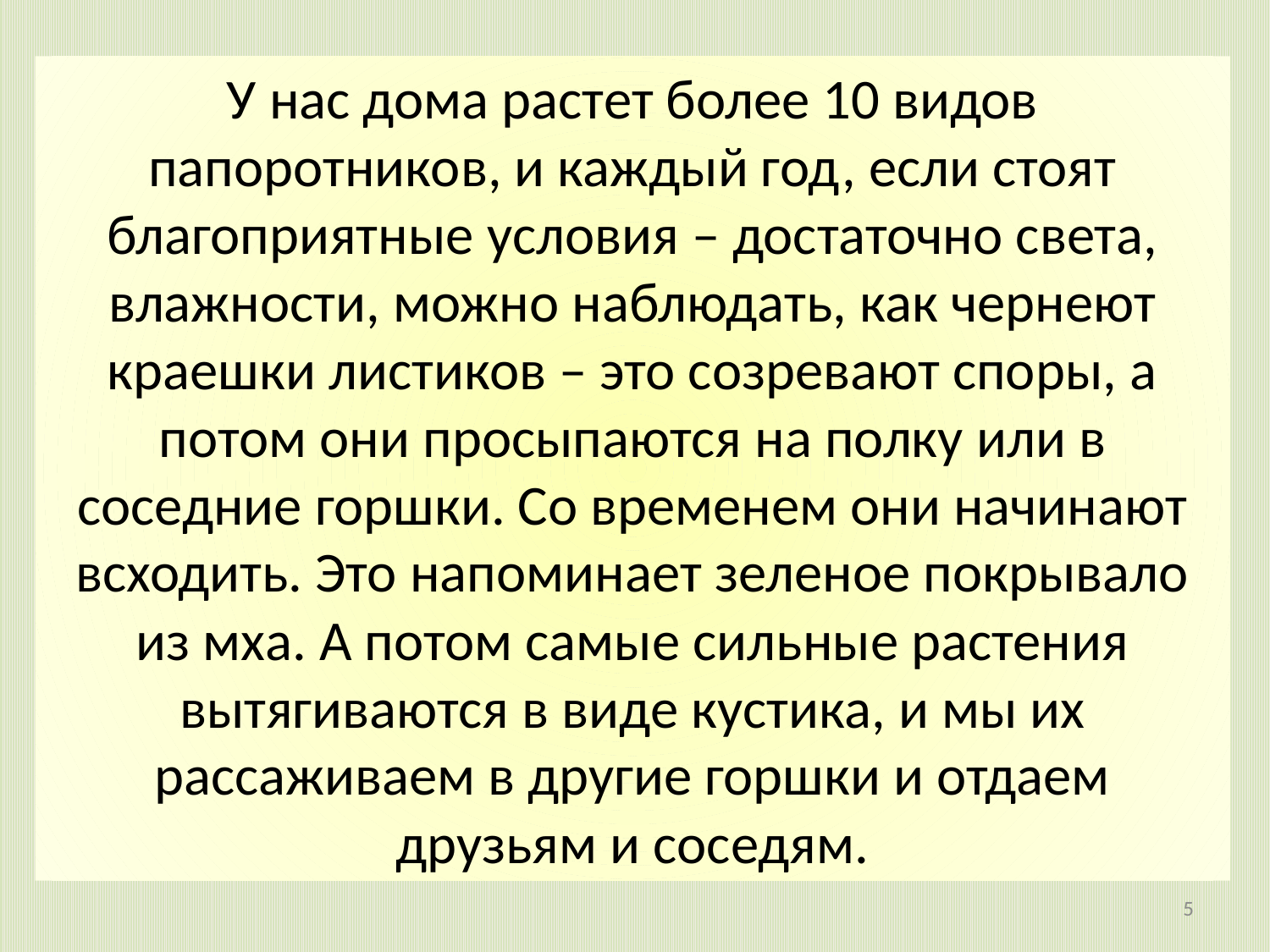

У нас дома растет более 10 видов папоротников, и каждый год, если стоят благоприятные условия – достаточно света, влажности, можно наблюдать, как чернеют краешки листиков – это созревают споры, а потом они просыпаются на полку или в соседние горшки. Со временем они начинают всходить. Это напоминает зеленое покрывало из мха. А потом самые сильные растения вытягиваются в виде кустика, и мы их рассаживаем в другие горшки и отдаем друзьям и соседям.
5